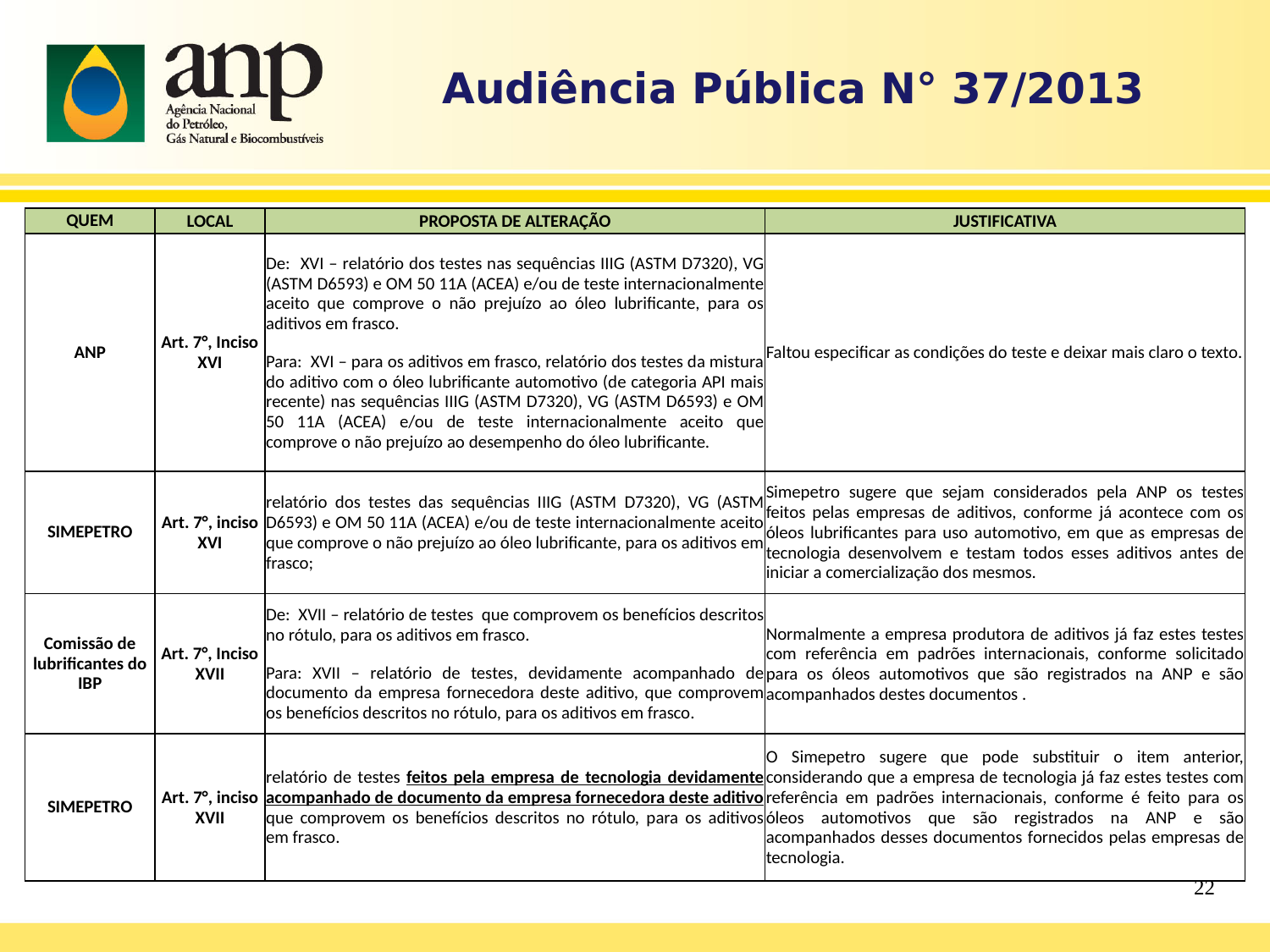

Audiência Pública N° 37/2013
| QUEM | LOCAL | PROPOSTA DE ALTERAÇÃO | JUSTIFICATIVA |
| --- | --- | --- | --- |
| ANP | Art. 7°, Inciso XVI | De: XVI – relatório dos testes nas sequências IIIG (ASTM D7320), VG (ASTM D6593) e OM 50 11A (ACEA) e/ou de teste internacionalmente aceito que comprove o não prejuízo ao óleo lubrificante, para os aditivos em frasco. Para: XVI – para os aditivos em frasco, relatório dos testes da mistura do aditivo com o óleo lubrificante automotivo (de categoria API mais recente) nas sequências IIIG (ASTM D7320), VG (ASTM D6593) e OM 50 11A (ACEA) e/ou de teste internacionalmente aceito que comprove o não prejuízo ao desempenho do óleo lubrificante. | Faltou especificar as condições do teste e deixar mais claro o texto. |
| --- | --- | --- | --- |
| SIMEPETRO | Art. 7°, inciso XVI | relatório dos testes das sequências IIIG (ASTM D7320), VG (ASTM D6593) e OM 50 11A (ACEA) e/ou de teste internacionalmente aceito que comprove o não prejuízo ao óleo lubrificante, para os aditivos em frasco; | Simepetro sugere que sejam considerados pela ANP os testes feitos pelas empresas de aditivos, conforme já acontece com os óleos lubrificantes para uso automotivo, em que as empresas de tecnologia desenvolvem e testam todos esses aditivos antes de iniciar a comercialização dos mesmos. |
| Comissão de lubrificantes do IBP | Art. 7°, Inciso XVII | De: XVII – relatório de testes que comprovem os benefícios descritos no rótulo, para os aditivos em frasco. Para: XVII – relatório de testes, devidamente acompanhado de documento da empresa fornecedora deste aditivo, que comprovem os benefícios descritos no rótulo, para os aditivos em frasco. | Normalmente a empresa produtora de aditivos já faz estes testes com referência em padrões internacionais, conforme solicitado para os óleos automotivos que são registrados na ANP e são acompanhados destes documentos . |
| SIMEPETRO | Art. 7°, inciso XVII | relatório de testes feitos pela empresa de tecnologia devidamente acompanhado de documento da empresa fornecedora deste aditivo que comprovem os benefícios descritos no rótulo, para os aditivos em frasco. | O Simepetro sugere que pode substituir o item anterior, considerando que a empresa de tecnologia já faz estes testes com referência em padrões internacionais, conforme é feito para os óleos automotivos que são registrados na ANP e são acompanhados desses documentos fornecidos pelas empresas de tecnologia. |